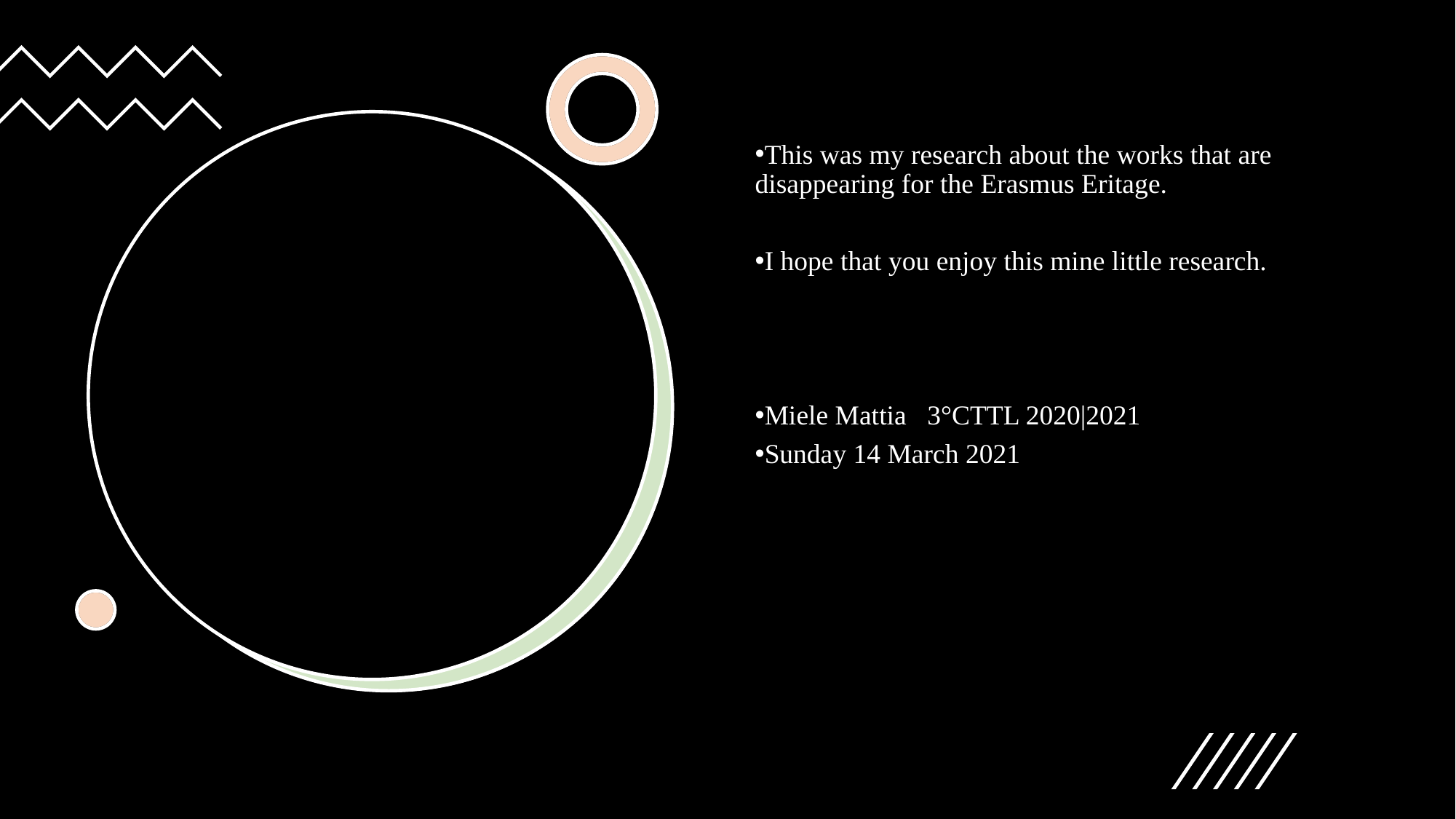

This was my research about the works that are disappearing for the Erasmus Eritage.

I hope that you enjoy this mine little research.

Miele Mattia   3°CTTL 2020|2021
Sunday 14 March 2021